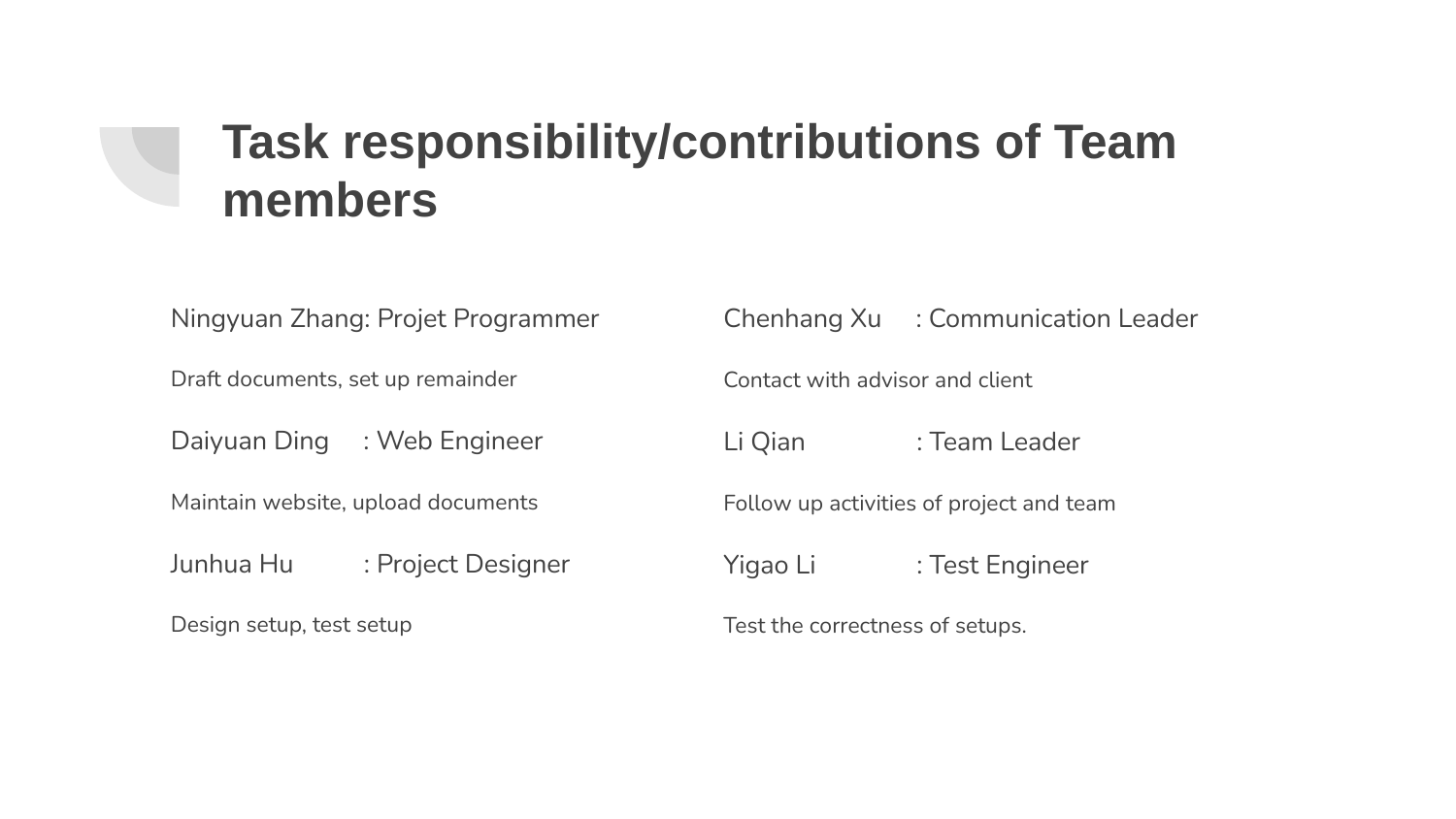

# Task responsibility/contributions of Team members
Ningyuan Zhang: Projet Programmer
Draft documents, set up remainder
Daiyuan Ding     : Web Engineer
Maintain website, upload documents
Junhua Hu	       : Project Designer
Design setup, test setup

Chenhang Xu     : Communication Leader
Contact with advisor and client
Li Qian	       : Team Leader
Follow up activities of project and team
Yigao Li	       : Test Engineer
Test the correctness of setups.